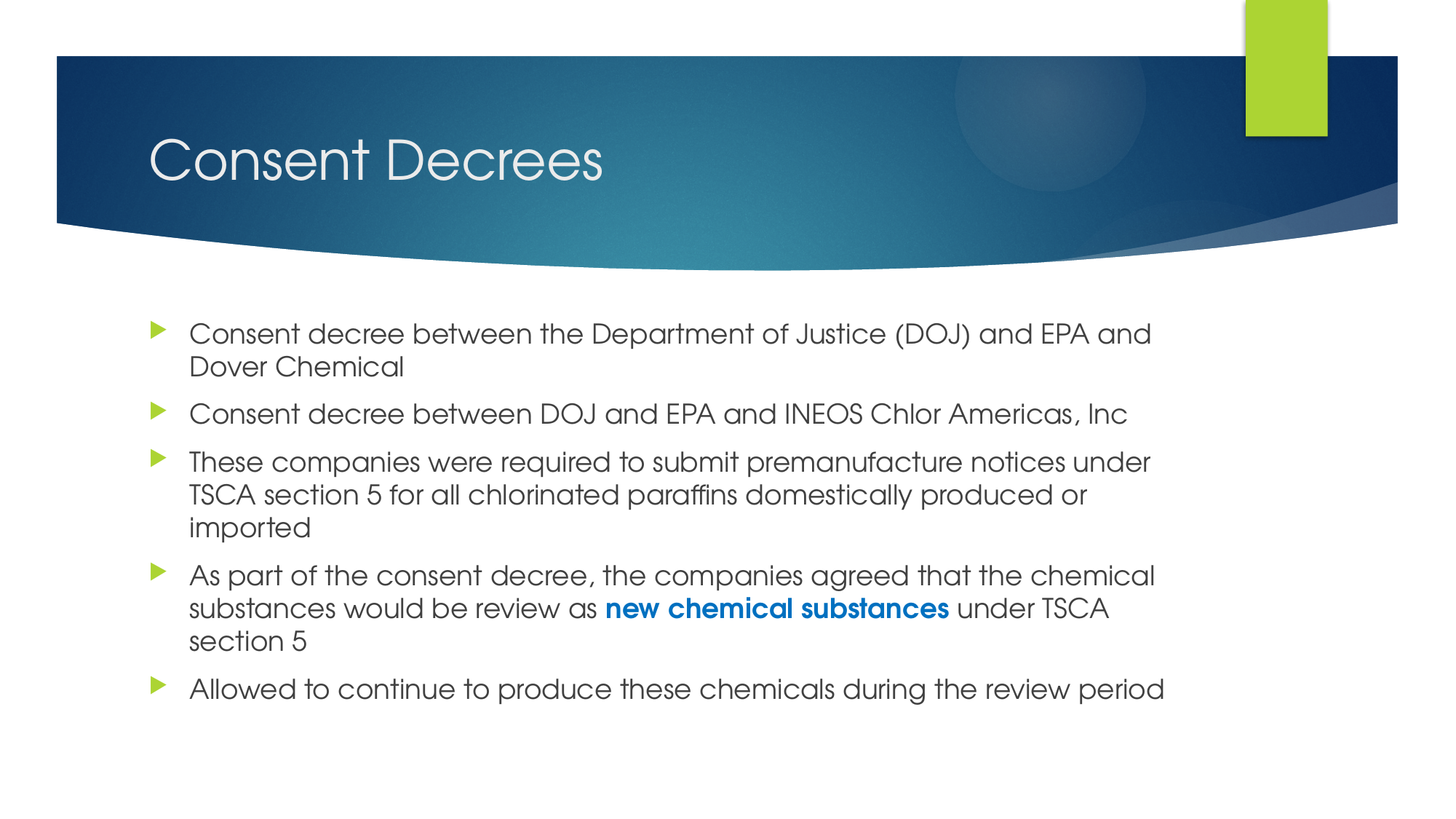

# Consent Decrees
Consent decree between the Department of Justice (DOJ) and EPA and Dover Chemical
Consent decree between DOJ and EPA and INEOS Chlor Americas, Inc
These companies were required to submit premanufacture notices under TSCA section 5 for all chlorinated paraffins domestically produced or imported
As part of the consent decree, the companies agreed that the chemical substances would be review as new chemical substances under TSCA section 5
Allowed to continue to produce these chemicals during the review period